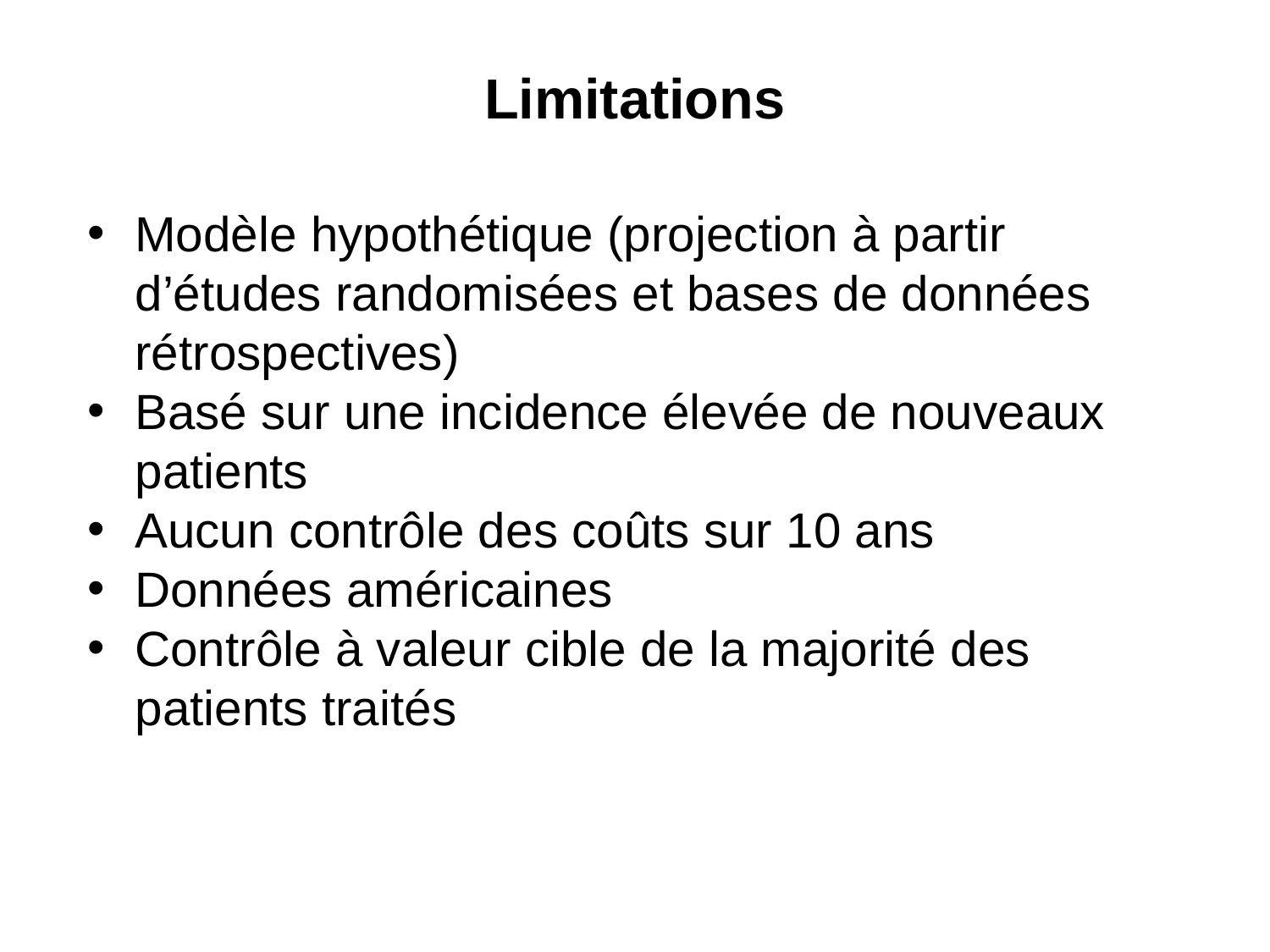

Limitations
Modèle hypothétique (projection à partir d’études randomisées et bases de données rétrospectives)
Basé sur une incidence élevée de nouveaux patients
Aucun contrôle des coûts sur 10 ans
Données américaines
Contrôle à valeur cible de la majorité des patients traités